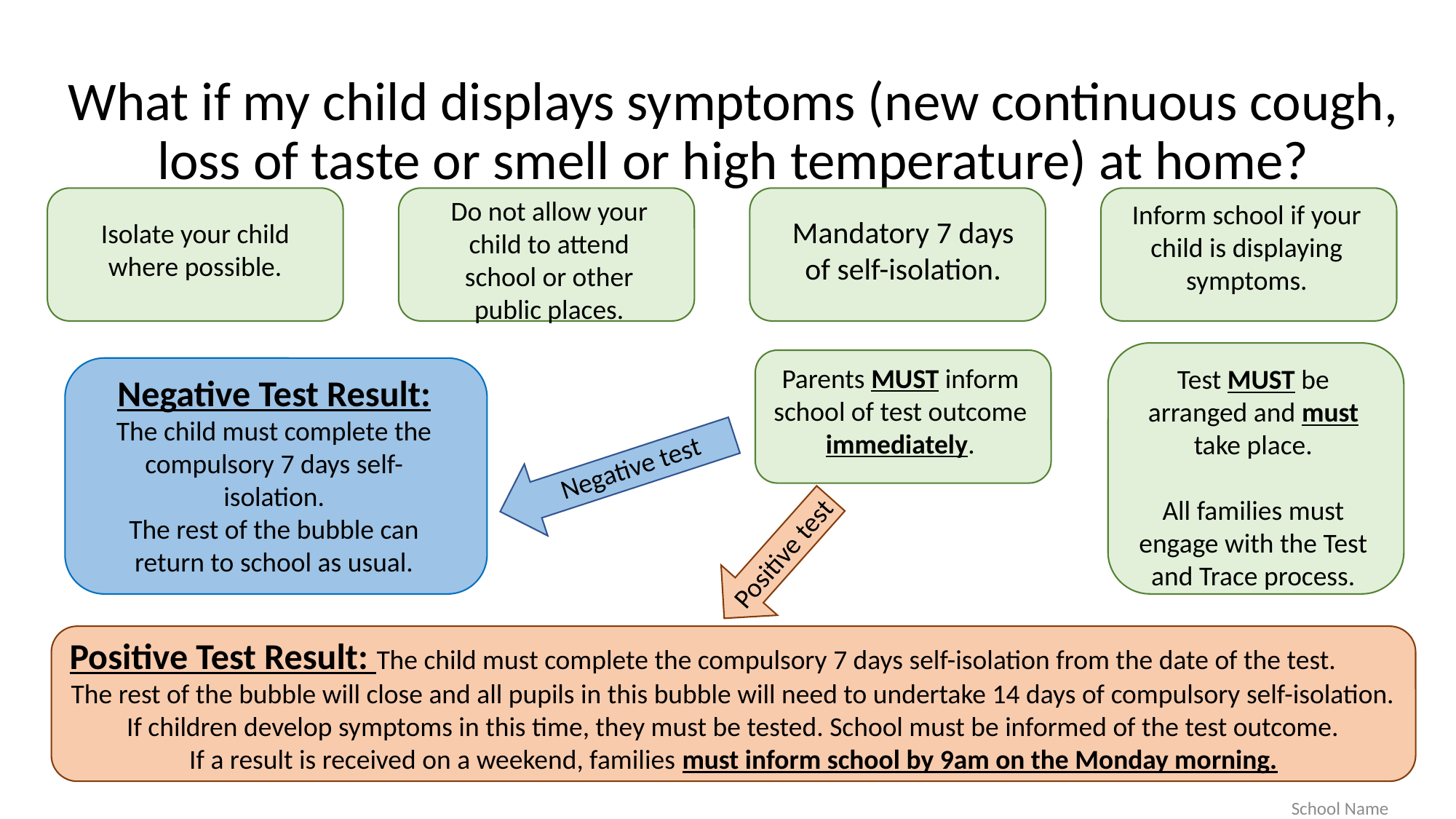

# What if my child displays symptoms (new continuous cough, loss of taste or smell or high temperature) at home?

Do not allow your child to attend school or other public places.

Inform school if your child is displaying symptoms.
Mandatory 7 days of self-isolation.
Isolate your child where possible.

Parents MUST inform school of test outcome immediately.
Test MUST be arranged and must take place.

All families must engage with the Test and Trace process.

Negative Test Result:
The child must complete the compulsory 7 days self-isolation.
The rest of the bubble can return to school as usual.

Negative test

Positive test
Positive Test Result: The child must complete the compulsory 7 days self-isolation from the date of the test.
The rest of the bubble will close and all pupils in this bubble will need to undertake 14 days of compulsory self-isolation. If children develop symptoms in this time, they must be tested. School must be informed of the test outcome.
If a result is received on a weekend, families must inform school by 9am on the Monday morning.
School Name